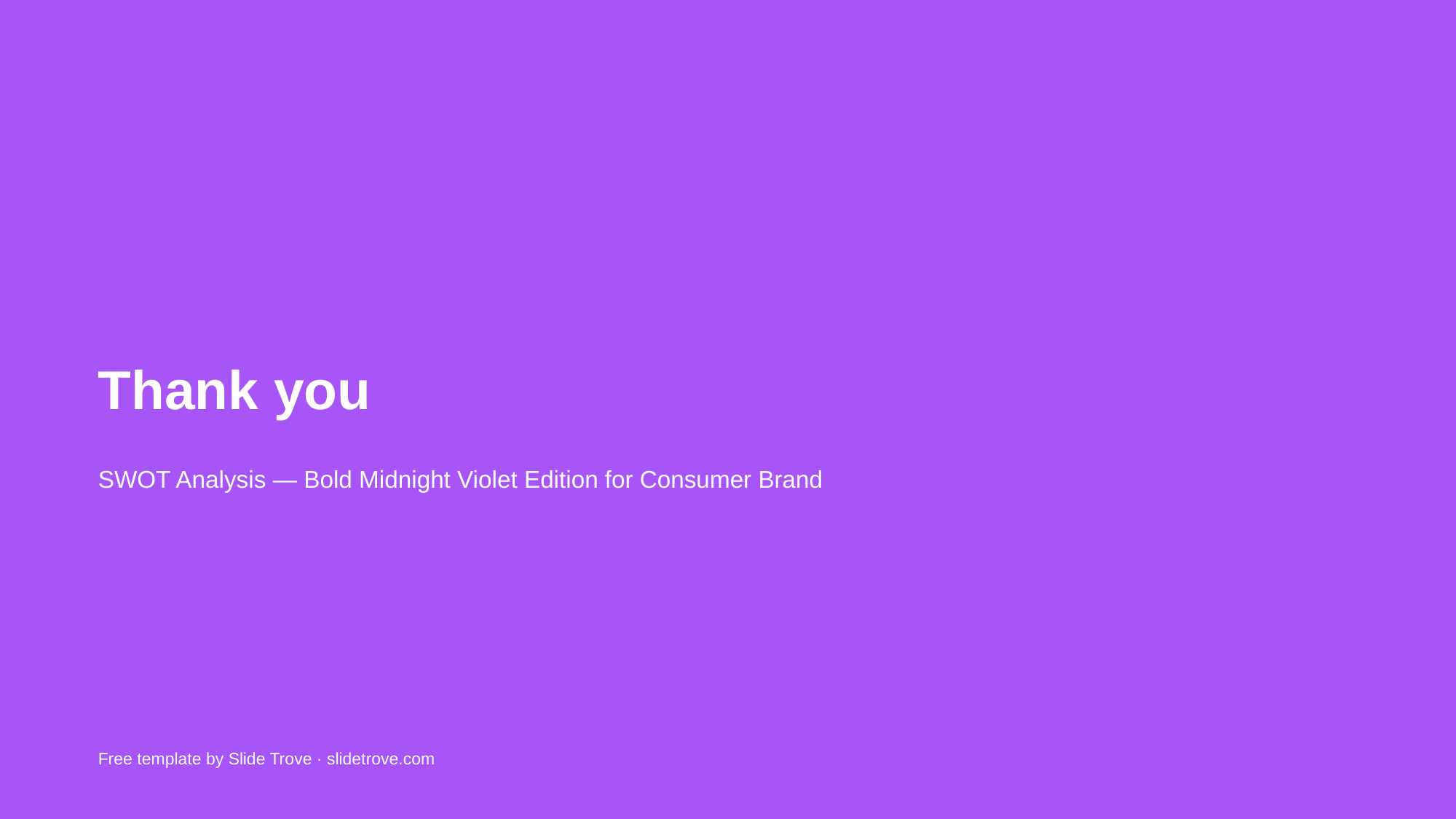

Thank you
SWOT Analysis — Bold Midnight Violet Edition for Consumer Brand
Free template by Slide Trove · slidetrove.com